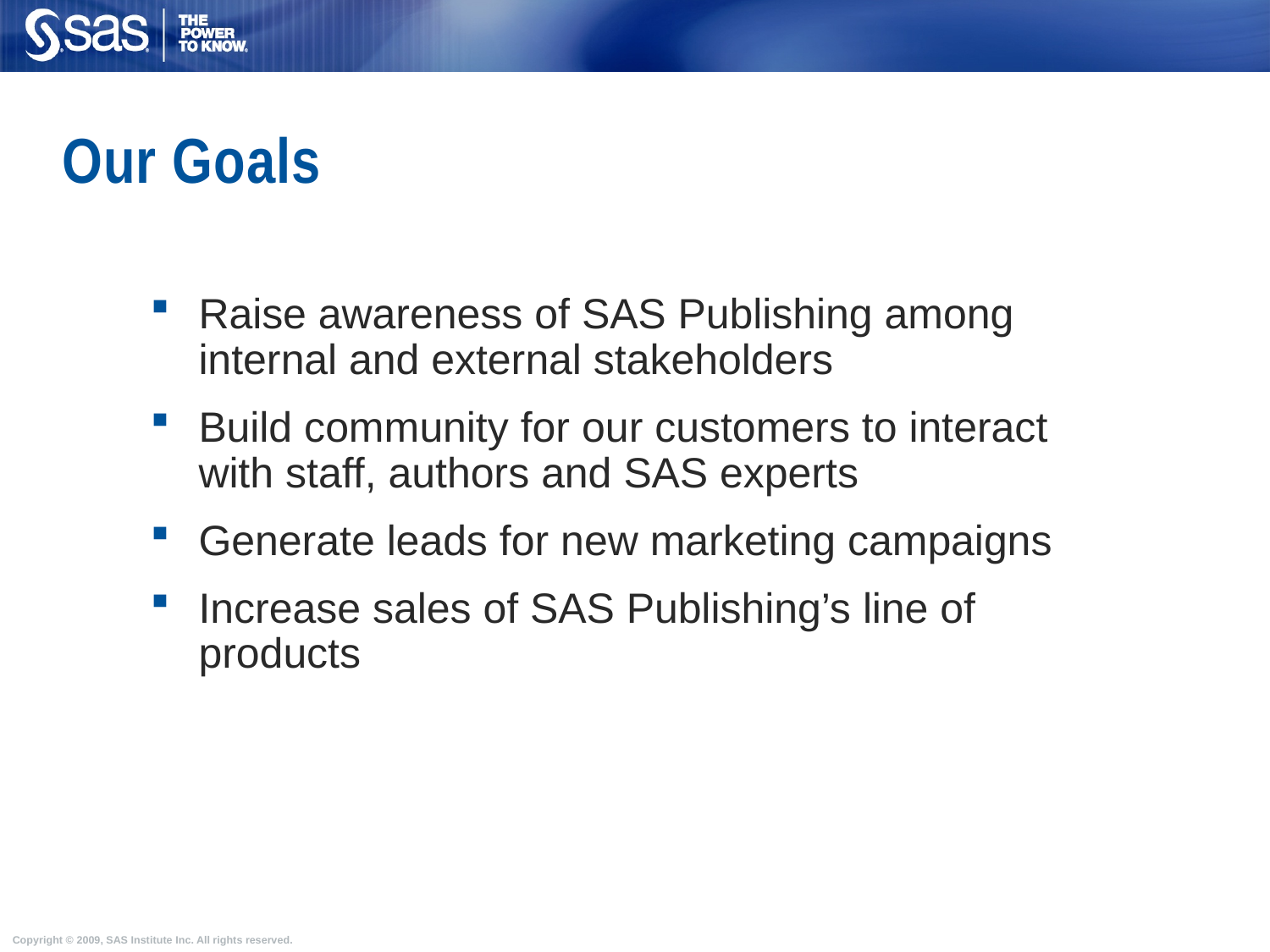

# Our Goals
Raise awareness of SAS Publishing among internal and external stakeholders
Build community for our customers to interact with staff, authors and SAS experts
Generate leads for new marketing campaigns
Increase sales of SAS Publishing’s line of products